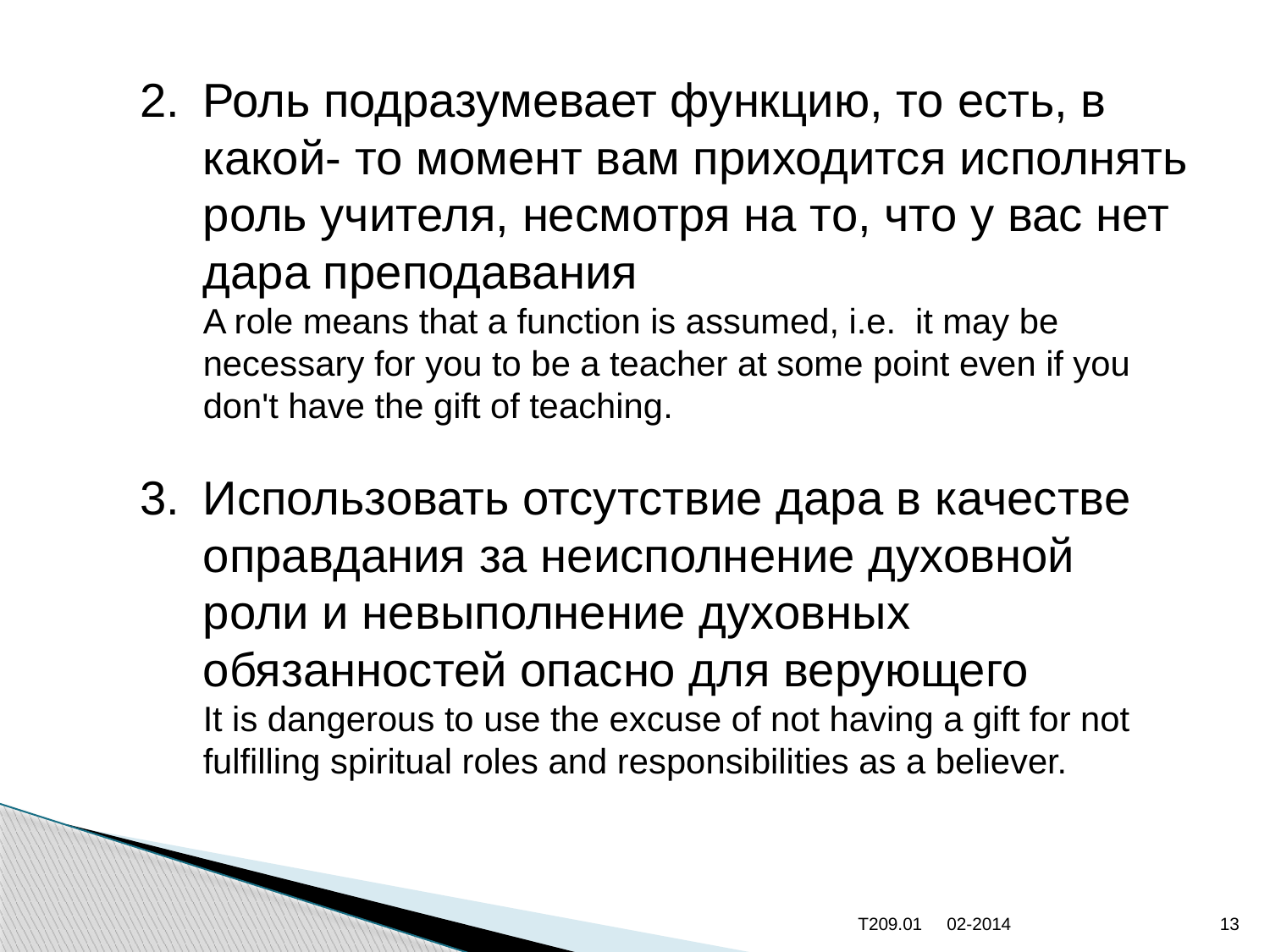

2.	Роль подразумевает функцию, то есть, в какой- то момент вам приходится исполнять роль учителя, несмотря на то, что у вас нет дара преподавания
A role means that a function is assumed, i.e.  it may be necessary for you to be a teacher at some point even if you don't have the gift of teaching.
3.	Использовать отсутствие дара в качестве оправдания за неисполнение духовной роли и невыполнение духовных обязанностей опасно для верующего
It is dangerous to use the excuse of not having a gift for not fulfilling spiritual roles and responsibilities as a believer.

T209.01
02-2014
13